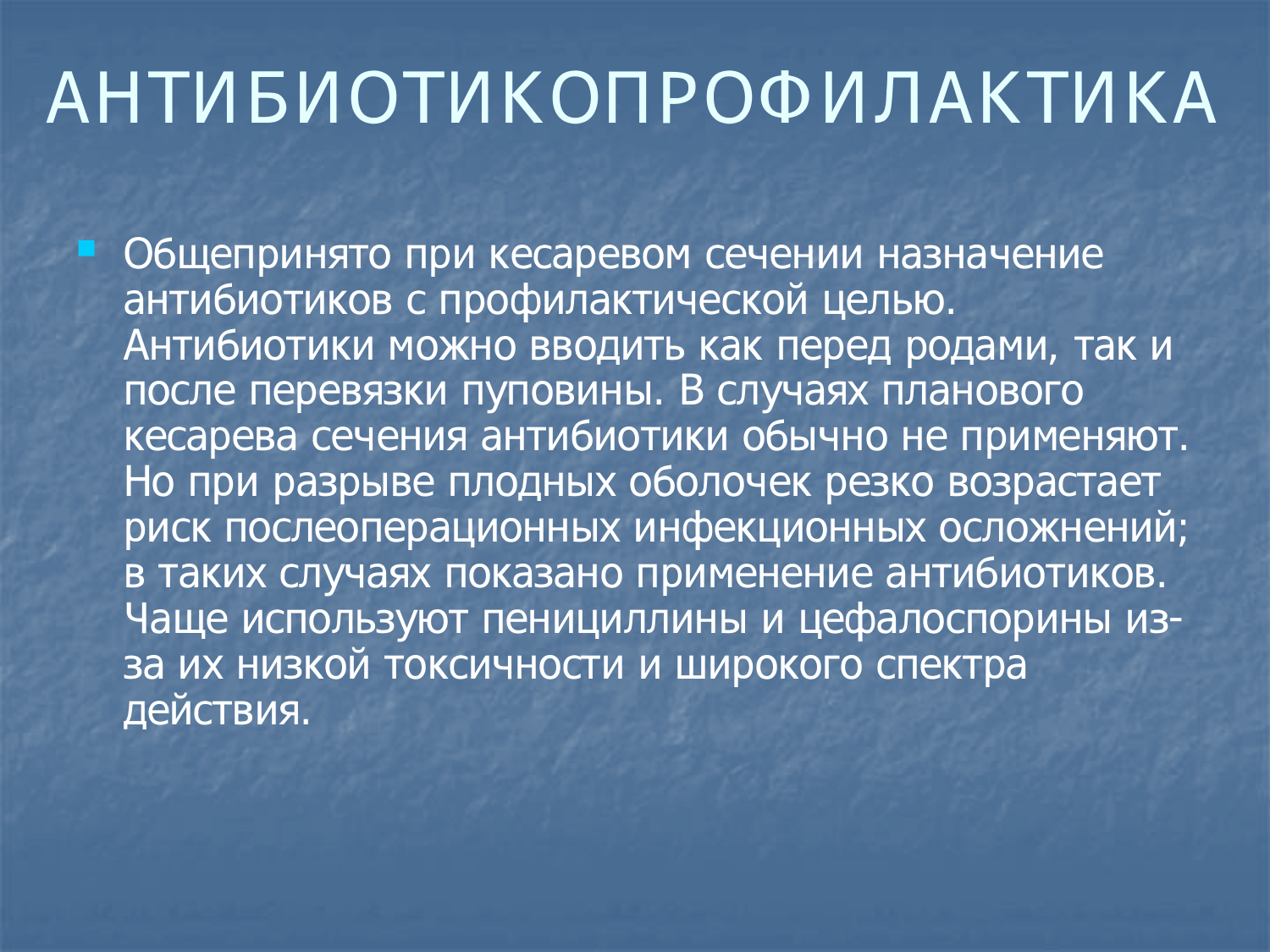

# АНТИБИОТИКОПРОФИЛАКТИКА

Общепринято при кесаревом сечении назначение антибиотиков с профилактической целью. Антибиотики можно вводить как перед родами, так и после перевязки пуповины. В случаях планового кесарева сечения антибиотики обычно не применяют. Но при разрыве плодных оболочек резко возрастает риск послеоперационных инфекционных осложнений; в таких случаях показано применение антибиотиков. Чаще используют пенициллины и цефалоспорины из-за их низкой токсичности и широкого спектра действия.